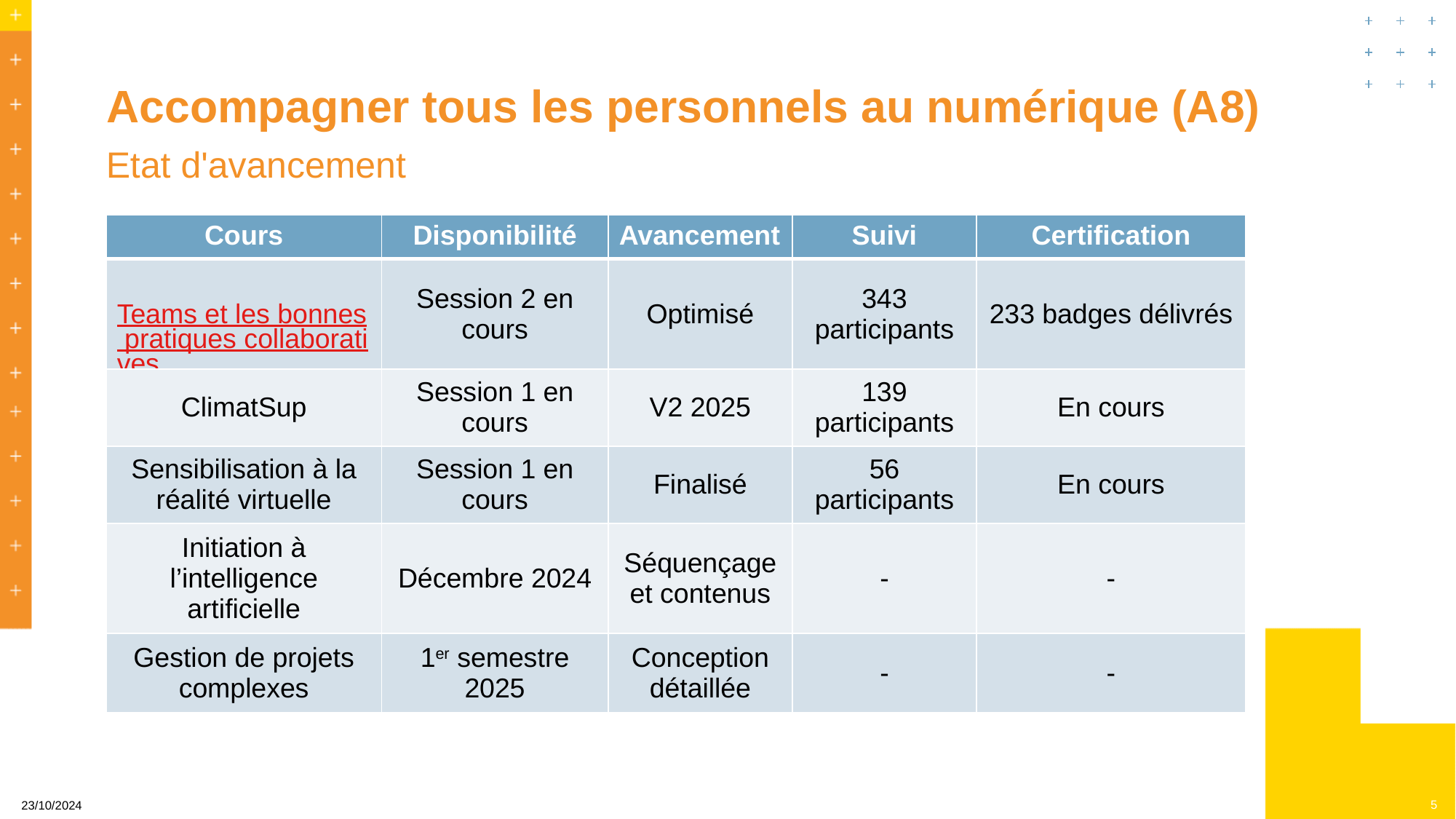

# Accompagner tous les personnels au numérique (A8)

Etat d'avancement
| Cours | Disponibilité | Avancement | Suivi | Certification |
| --- | --- | --- | --- | --- |
| Teams et les bonnes pratiques collaboratives | Session 2 en cours | Optimisé | 343 participants | 233 badges délivrés |
| ClimatSup | Session 1 en cours | V2 2025 | 139 participants | En cours |
| Sensibilisation à la réalité virtuelle | Session 1 en cours | Finalisé | 56 participants | En cours |
| Initiation à l’intelligence artificielle | Décembre 2024 | Séquençage et contenus | - | - |
| Gestion de projets complexes | 1er semestre 2025 | Conception détaillée | - | - |
5
23/10/2024